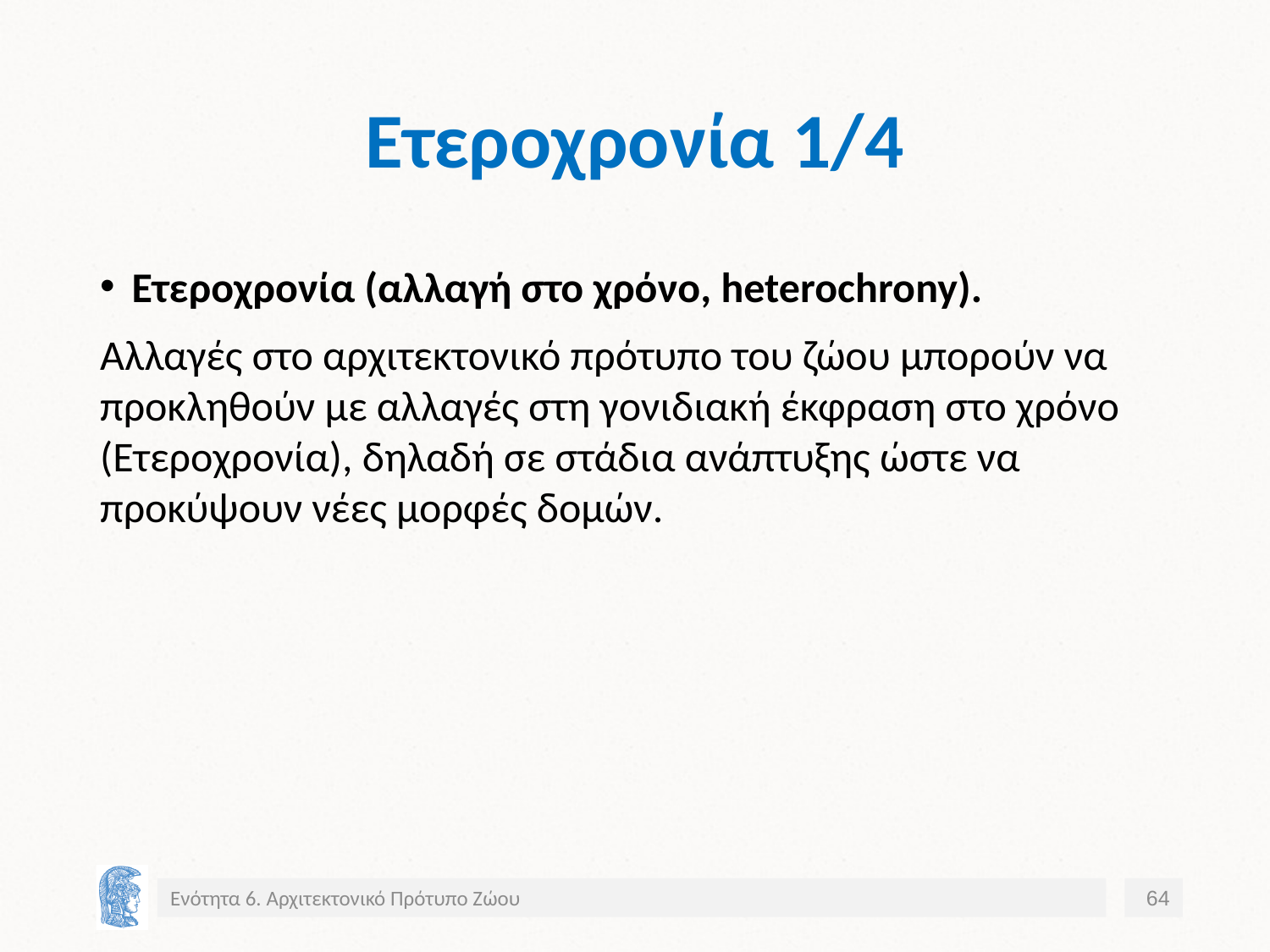

# Ετεροχρονία 1/4
Ετεροχρονία (αλλαγή στο χρόνο, heterochrony).
Αλλαγές στο αρχιτεκτονικό πρότυπο του ζώου μπορούν να προκληθούν με αλλαγές στη γονιδιακή έκφραση στο χρόνο (Ετεροχρονία), δηλαδή σε στάδια ανάπτυξης ώστε να προκύψουν νέες μορφές δομών.

Ενότητα 6. Αρχιτεκτονικό Πρότυπο Ζώου
64